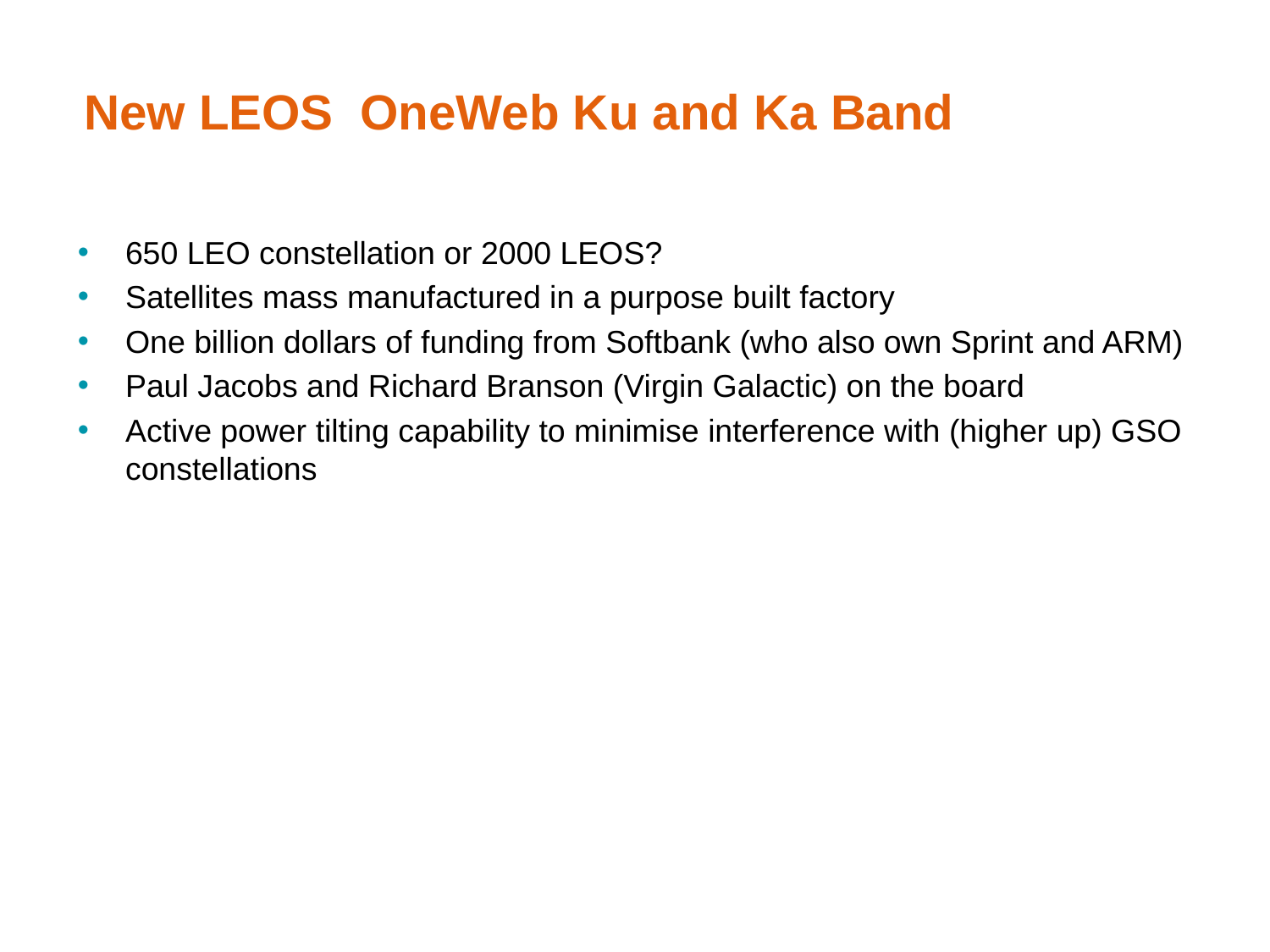

# New LEOS  OneWeb Ku and Ka Band
650 LEO constellation or 2000 LEOS?
Satellites mass manufactured in a purpose built factory
One billion dollars of funding from Softbank (who also own Sprint and ARM)
Paul Jacobs and Richard Branson (Virgin Galactic) on the board
Active power tilting capability to minimise interference with (higher up) GSO constellations